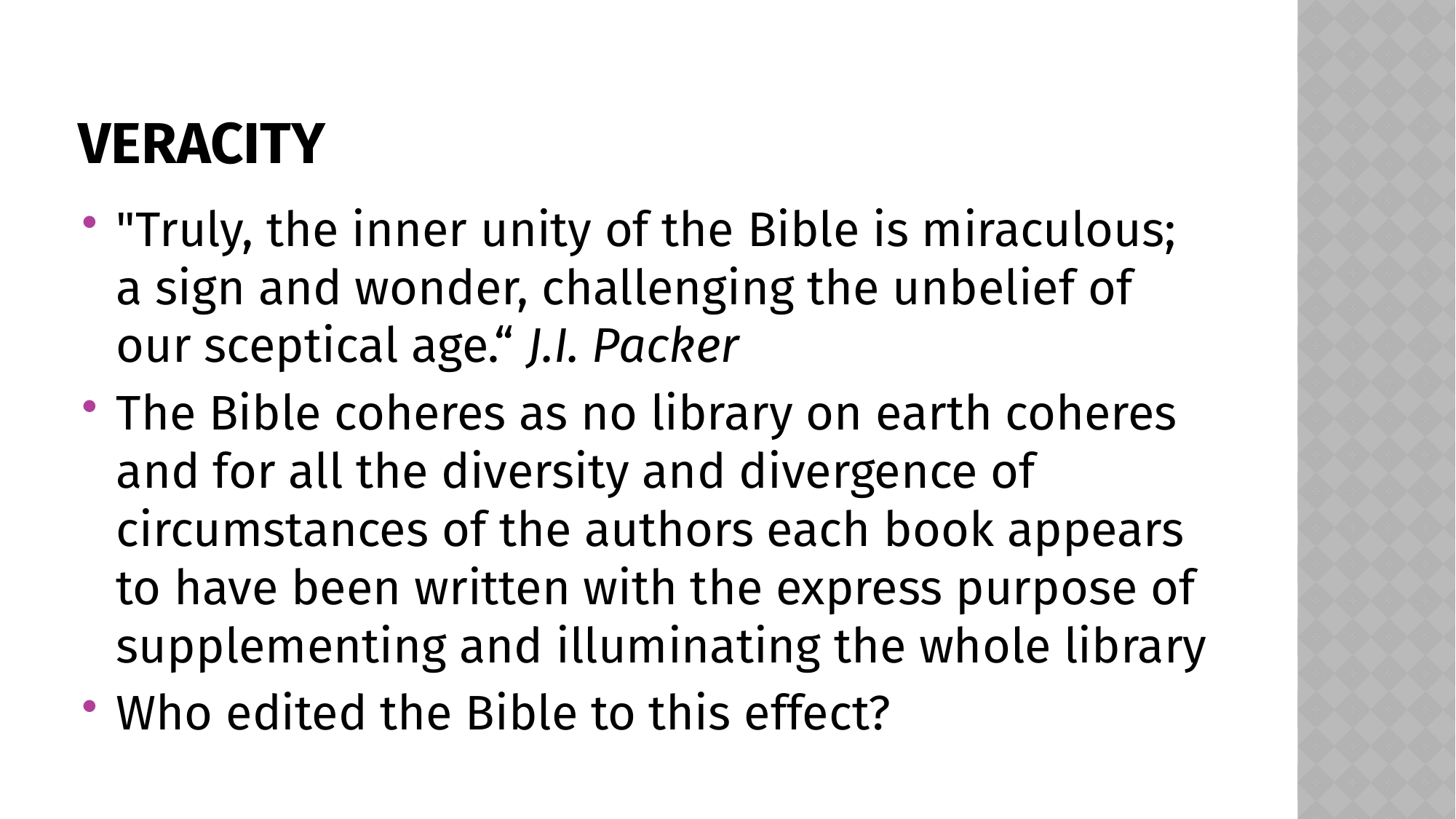

# Veracity
"Truly, the inner unity of the Bible is miraculous; a sign and wonder, challenging the unbelief of our sceptical age.“ J.I. Packer
The Bible coheres as no library on earth coheres and for all the diversity and divergence of circumstances of the authors each book appears to have been written with the express purpose of supplementing and illuminating the whole library
Who edited the Bible to this effect?